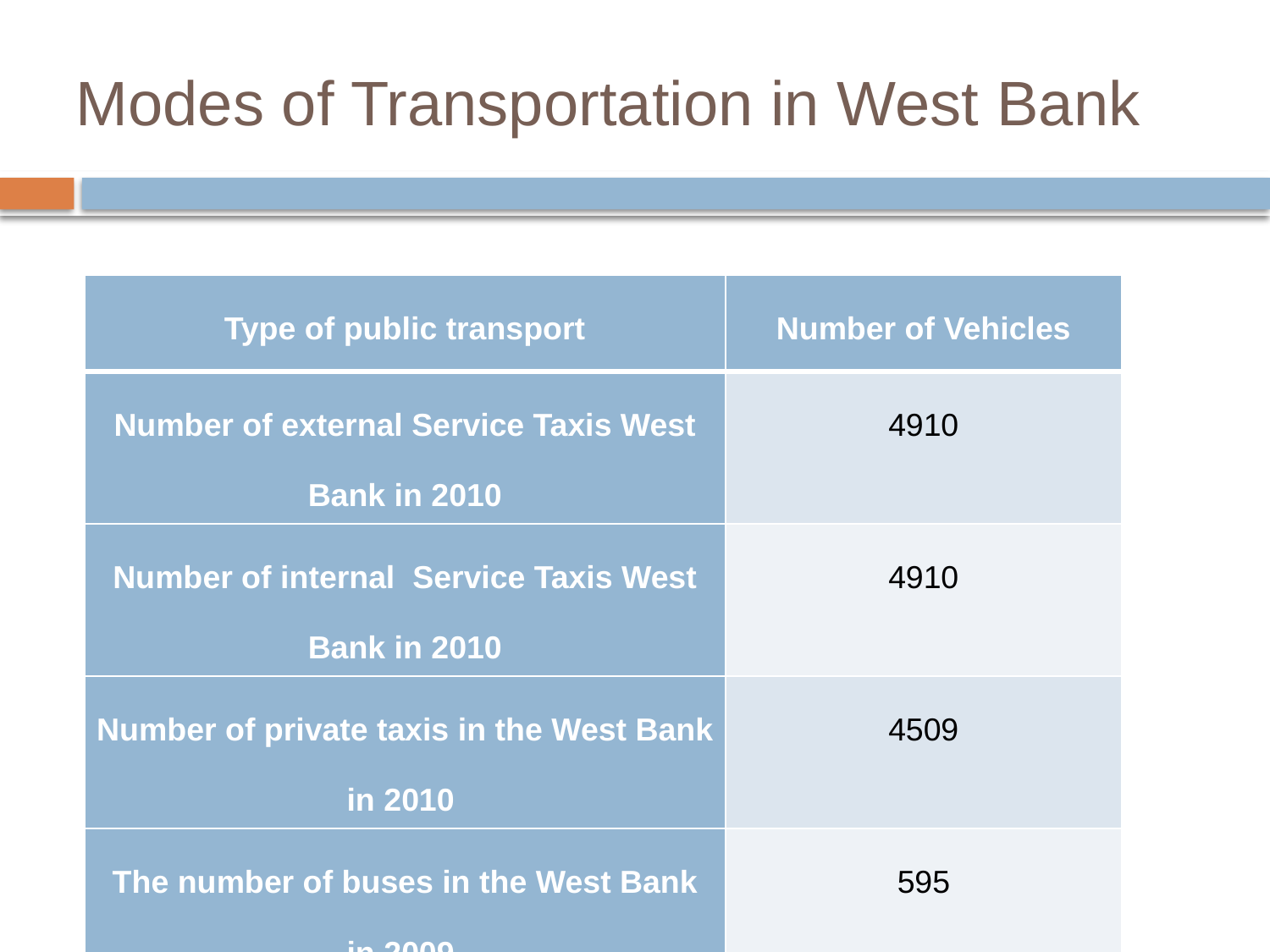

# Modes of Transportation in West Bank
| Type of public transport | Number of Vehicles |
| --- | --- |
| Number of external Service Taxis West Bank in 2010 | 4910 |
| Number of internal Service Taxis West Bank in 2010 | 4910 |
| Number of private taxis in the West Bank in 2010 | 4509 |
| The number of buses in the West Bank in 2009 | 595 |